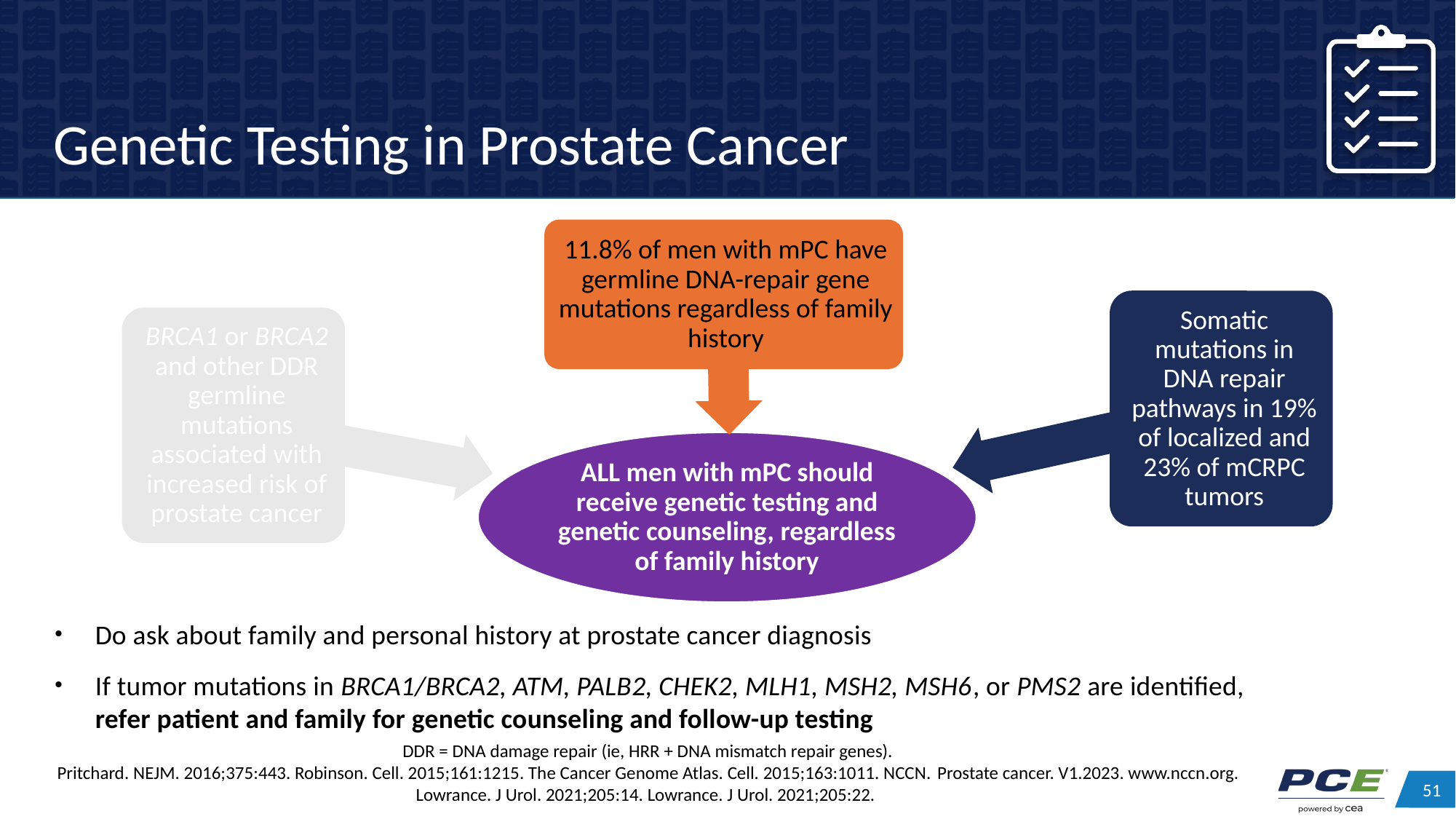

# Genetic Testing in Prostate Cancer
ALL men with mPC should receive genetic testing and genetic counseling, regardless of family history
BRCA1 or BRCA2 and other DDR germline mutations associated with increased risk of prostate cancer
11.8% of men with mPC have germline DNA-repair gene mutations regardless of family history
Somatic mutations in DNA repair pathways in 19% of localized and 23% of mCRPC tumors
Do ask about family and personal history at prostate cancer diagnosis
If tumor mutations in BRCA1/BRCA2, ATM, PALB2, CHEK2, MLH1, MSH2, MSH6, or PMS2 are identified,
refer patient and family for genetic counseling and follow-up testing
DDR = DNA damage repair (ie, HRR + DNA mismatch repair genes).
Pritchard. NEJM. 2016;375:443. Robinson. Cell. 2015;161:1215. The Cancer Genome Atlas. Cell. 2015;163:1011. NCCN. Prostate cancer. V1.2023. www.nccn.org. Lowrance. J Urol. 2021;205:14. Lowrance. J Urol. 2021;205:22.
51